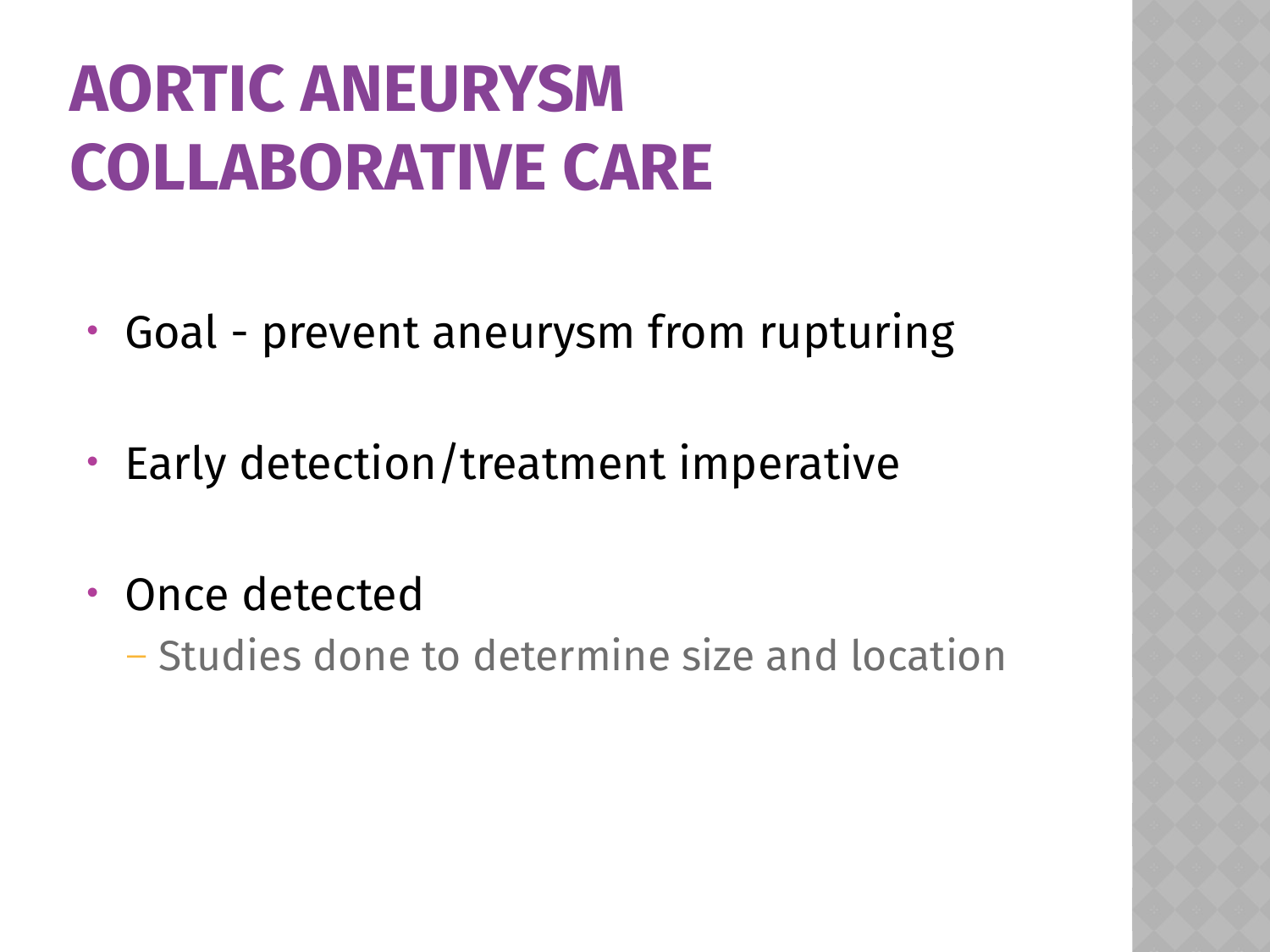

# Aortic Aneurysm Collaborative Care
Goal - prevent aneurysm from rupturing

Early detection/treatment imperative

Once detected
Studies done to determine size and location